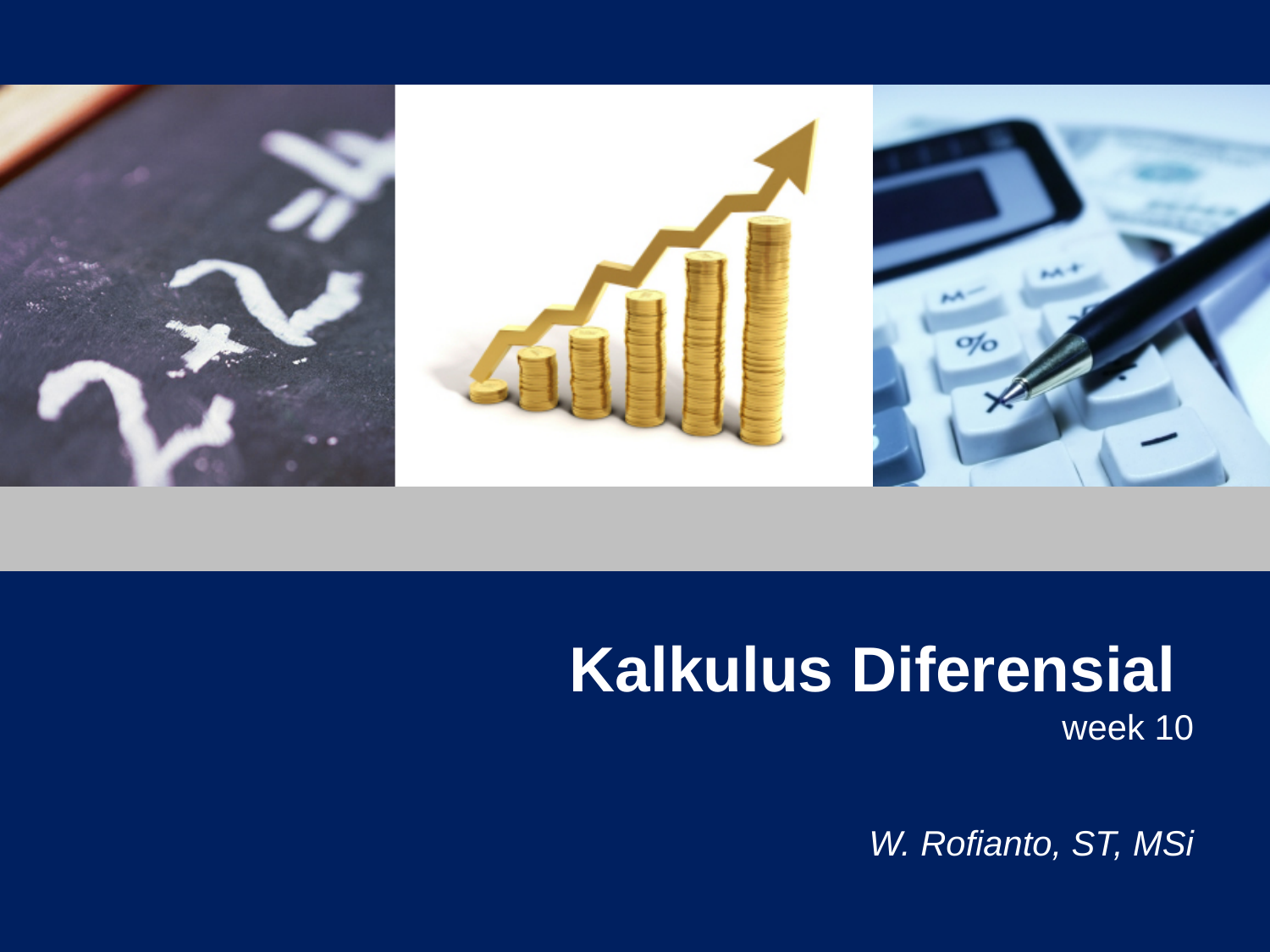

# Kalkulus Diferensial week 10
W. Rofianto, ST, MSi